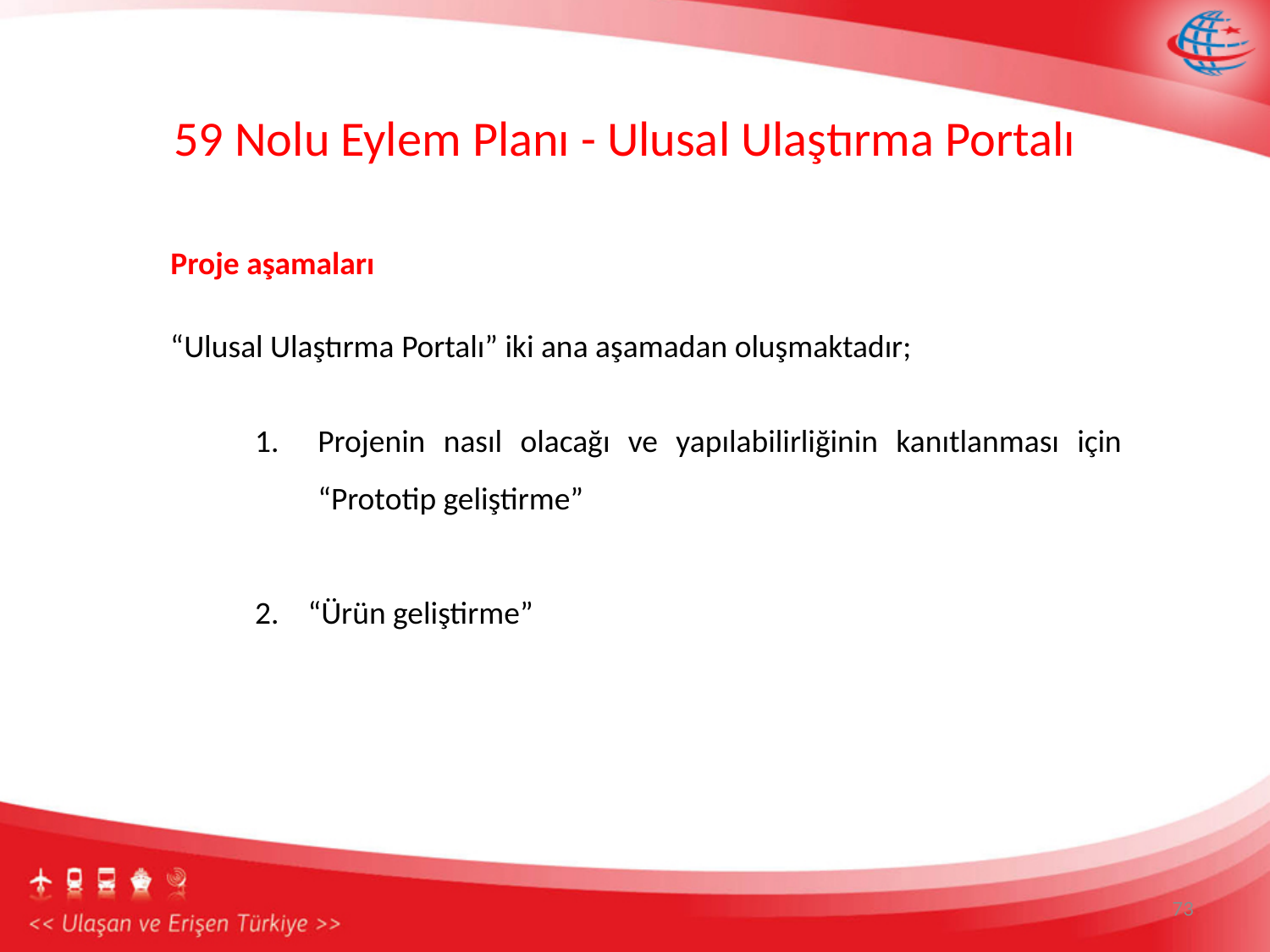

59 Nolu Eylem Planı - Ulusal Ulaştırma Portalı

      Proje aşamaları

      “Ulusal Ulaştırma Portalı” iki ana aşamadan oluşmaktadır;

Projenin nasıl olacağı ve yapılabilirliğinin kanıtlanması için “Prototip geliştirme”

2.    “Ürün geliştirme”

73